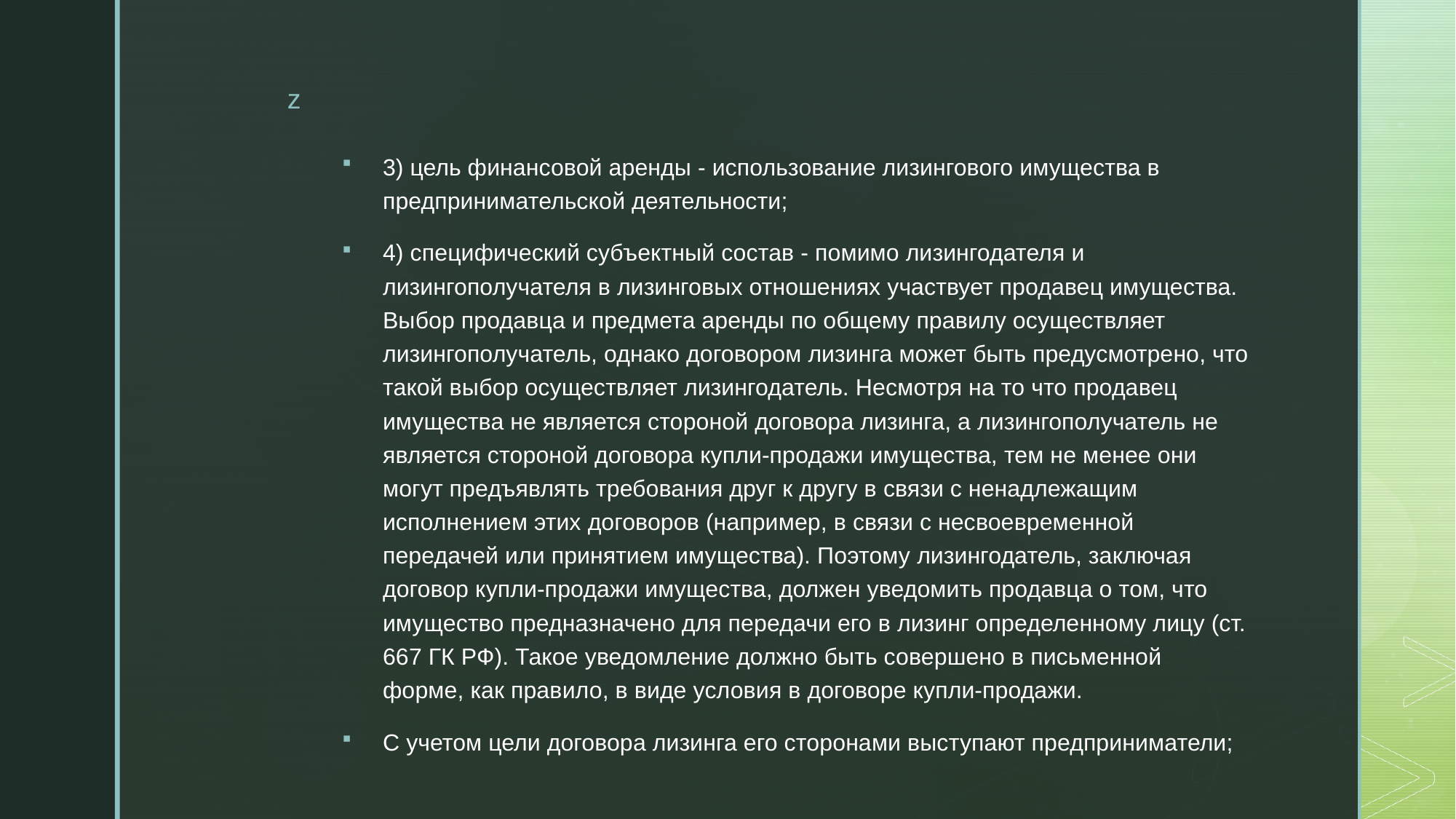

3) цель финансовой аренды - использование лизингового имущества в предпринимательской деятельности;
4) специфический субъектный состав - помимо лизингодателя и лизингополучателя в лизинговых отношениях участвует продавец имущества. Выбор продавца и предмета аренды по общему правилу осуществляет лизингополучатель, однако договором лизинга может быть предусмотрено, что такой выбор осуществляет лизингодатель. Несмотря на то что продавец имущества не является стороной договора лизинга, а лизингополучатель не является стороной договора купли-продажи имущества, тем не менее они могут предъявлять требования друг к другу в связи с ненадлежащим исполнением этих договоров (например, в связи с несвоевременной передачей или принятием имущества). Поэтому лизингодатель, заключая договор купли-продажи имущества, должен уведомить продавца о том, что имущество предназначено для передачи его в лизинг определенному лицу (ст. 667 ГК РФ). Такое уведомление должно быть совершено в письменной форме, как правило, в виде условия в договоре купли-продажи.
С учетом цели договора лизинга его сторонами выступают предприниматели;